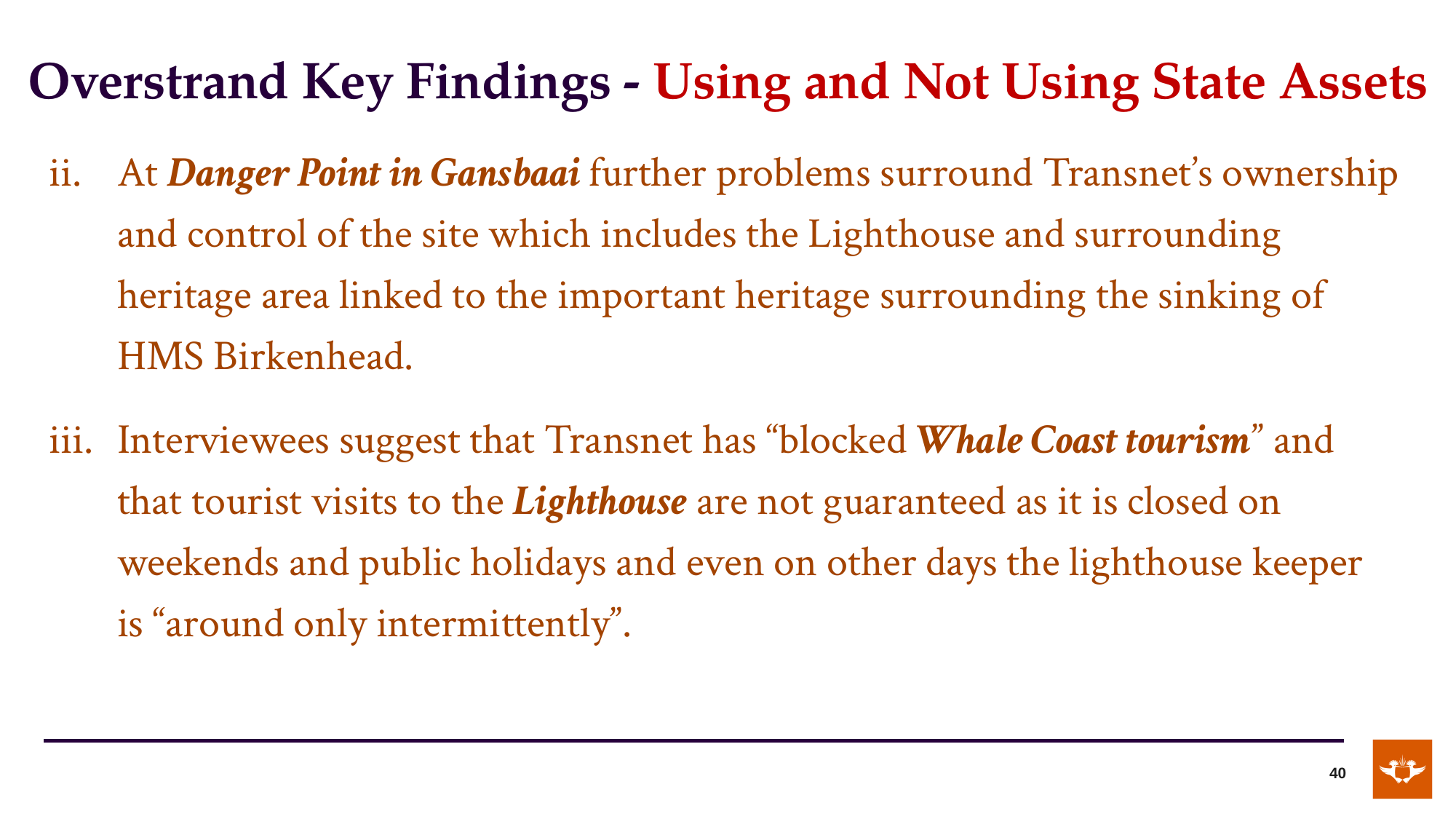

# Overstrand Key Findings - Using and Not Using State Assets
At Danger Point in Gansbaai further problems surround Transnet’s ownership and control of the site which includes the Lighthouse and surrounding heritage area linked to the important heritage surrounding the sinking of HMS Birkenhead.
Interviewees suggest that Transnet has “blocked Whale Coast tourism” and that tourist visits to the Lighthouse are not guaranteed as it is closed on weekends and public holidays and even on other days the lighthouse keeper is “around only intermittently”.